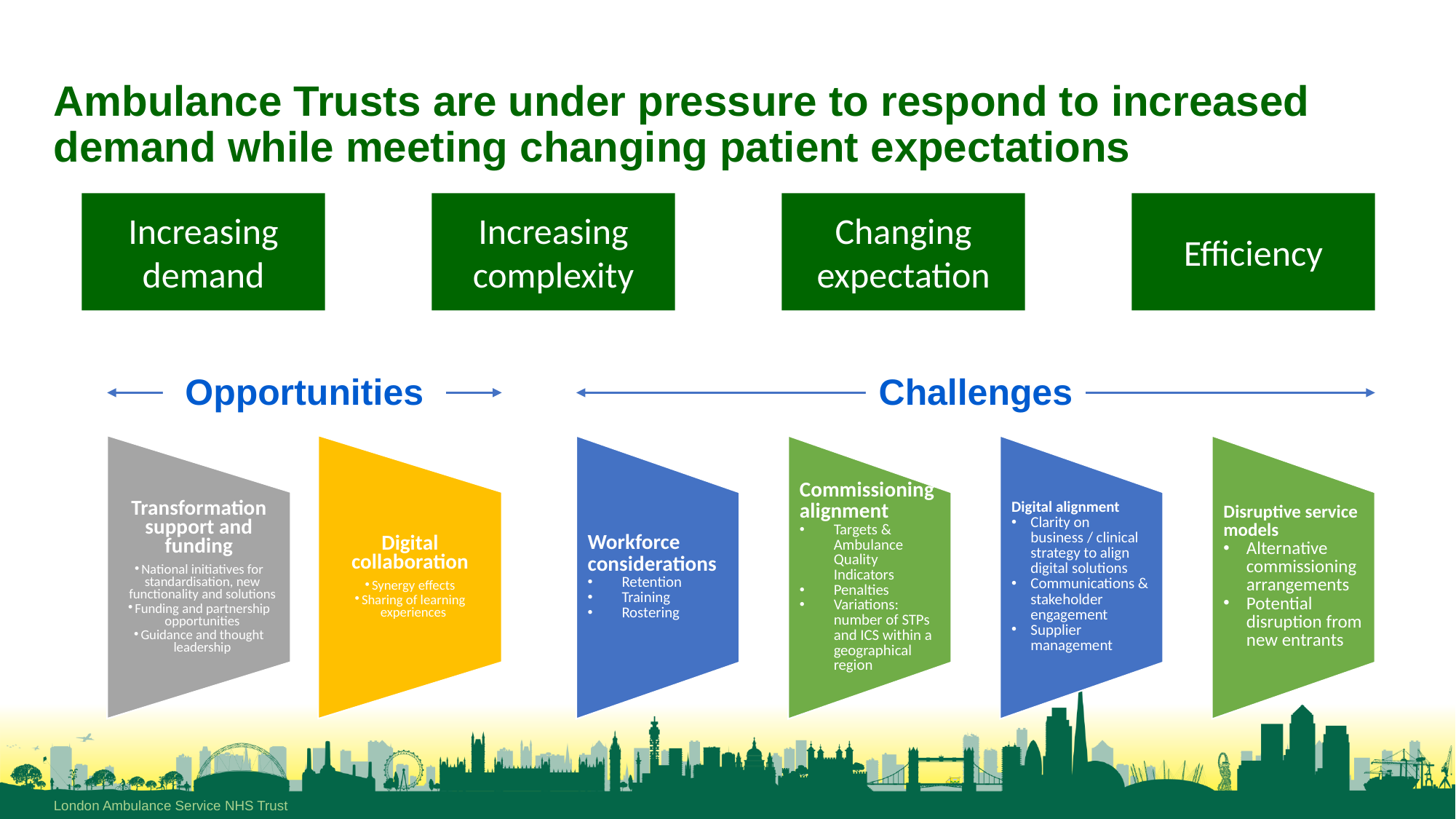

# Ambulance Trusts are under pressure to respond to increased demand while meeting changing patient expectations
Increasing demand
Increasing complexity
Changing expectation
Efficiency
Opportunities
Challenges
Digital collaboration
Synergy effects
Transformation support and funding
National initiatives for standardisation, new functionality and solutions
Guidance and thought leadership
Sharing of learning experiences
Funding and partnership opportunities
Workforce considerations
Retention
Commissioning alignment
Penalties
Digital alignment
Clarity on business / clinical strategy to align digital solutions
Supplier management
Training
Rostering
Targets & Ambulance Quality Indicators
Communications & stakeholder engagement
Variations: number of STPs and ICS within a geographical region
Disruptive service models
Potential disruption from new entrants
Alternative commissioning arrangements